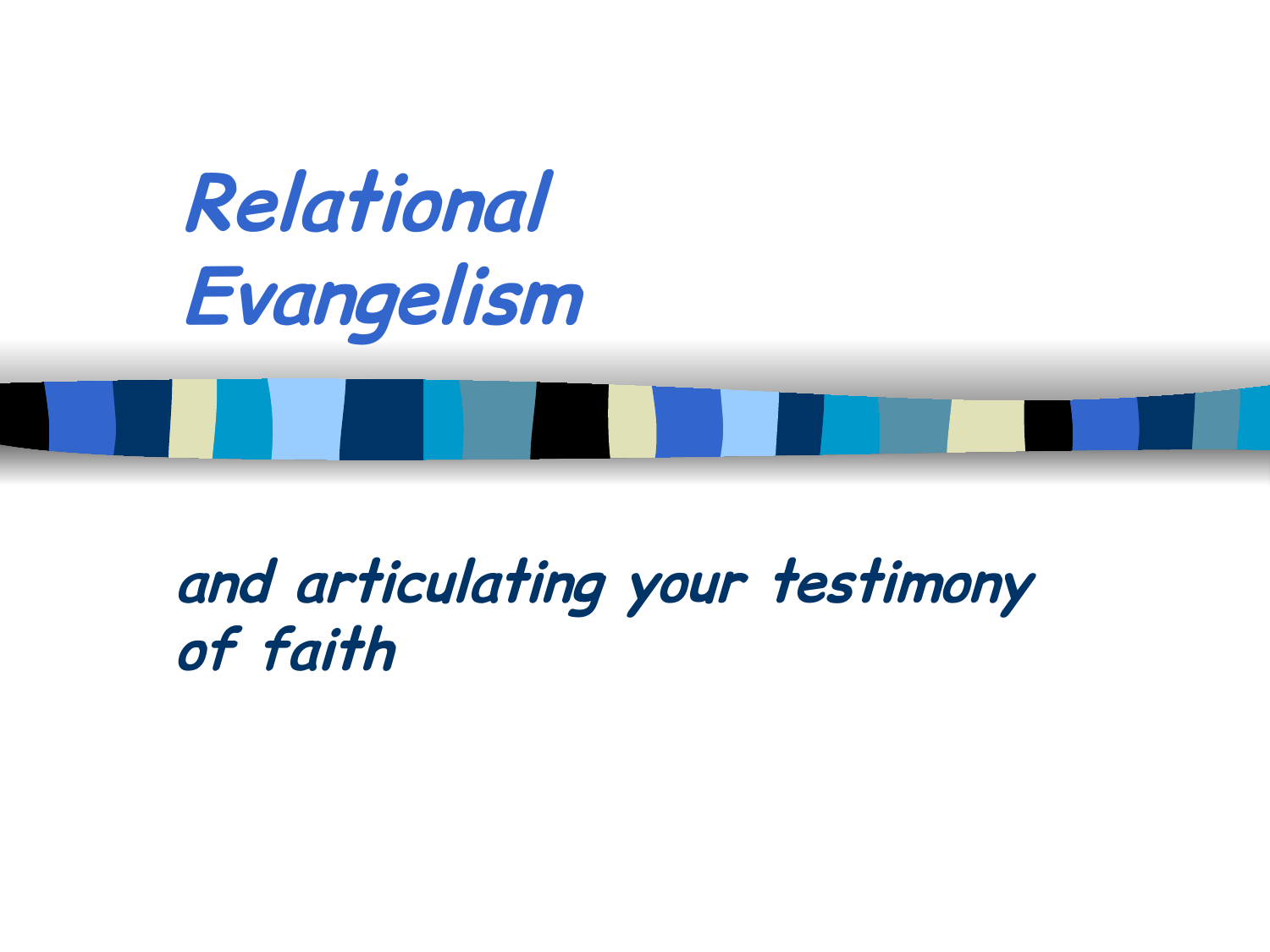

# Relational Evangelism
and articulating your testimony of faith